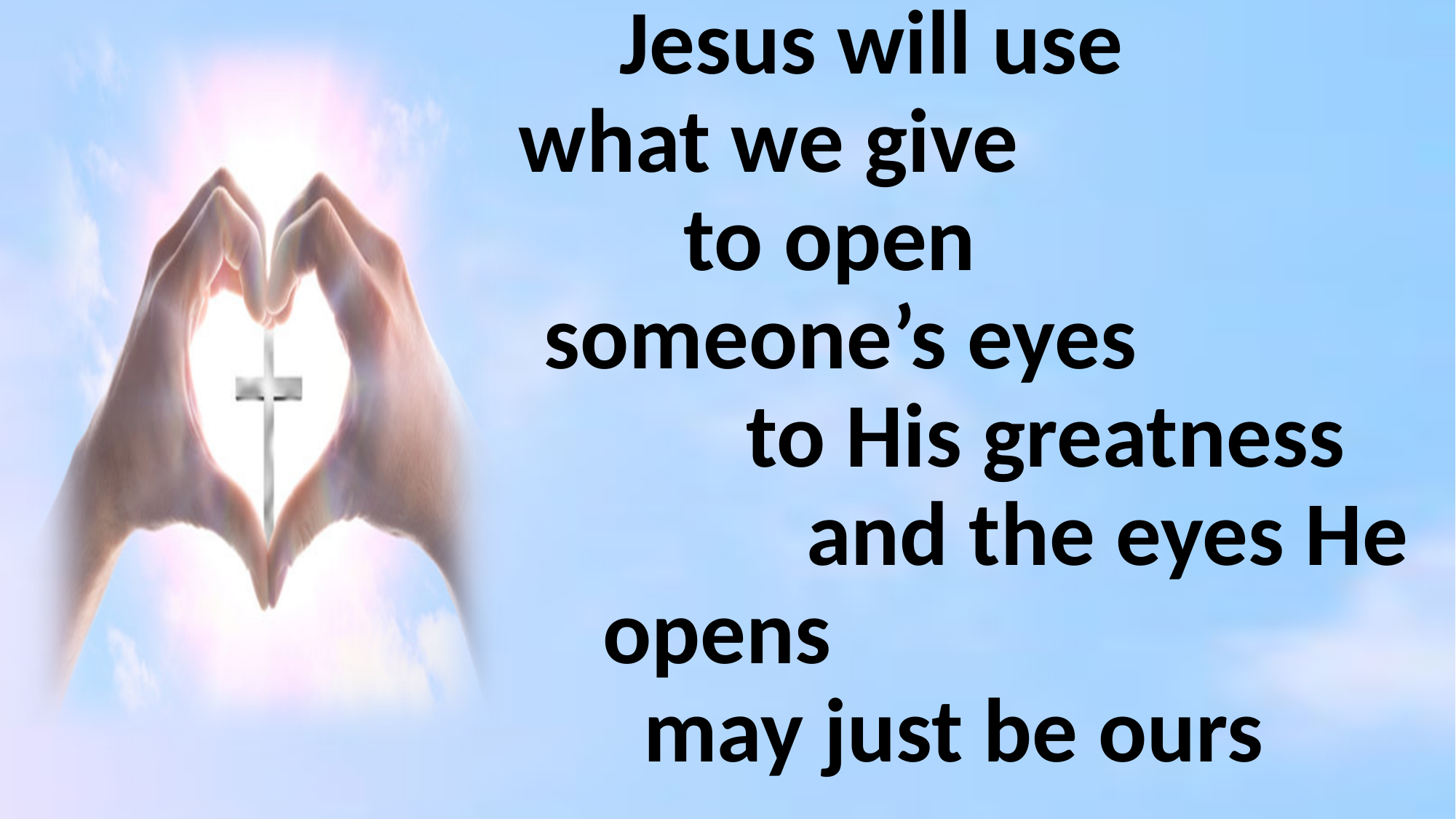

# Jesus will use           what we give                             to open                        someone’s eyes                          to His greatness                  and the eyes He opens                          may just be ours